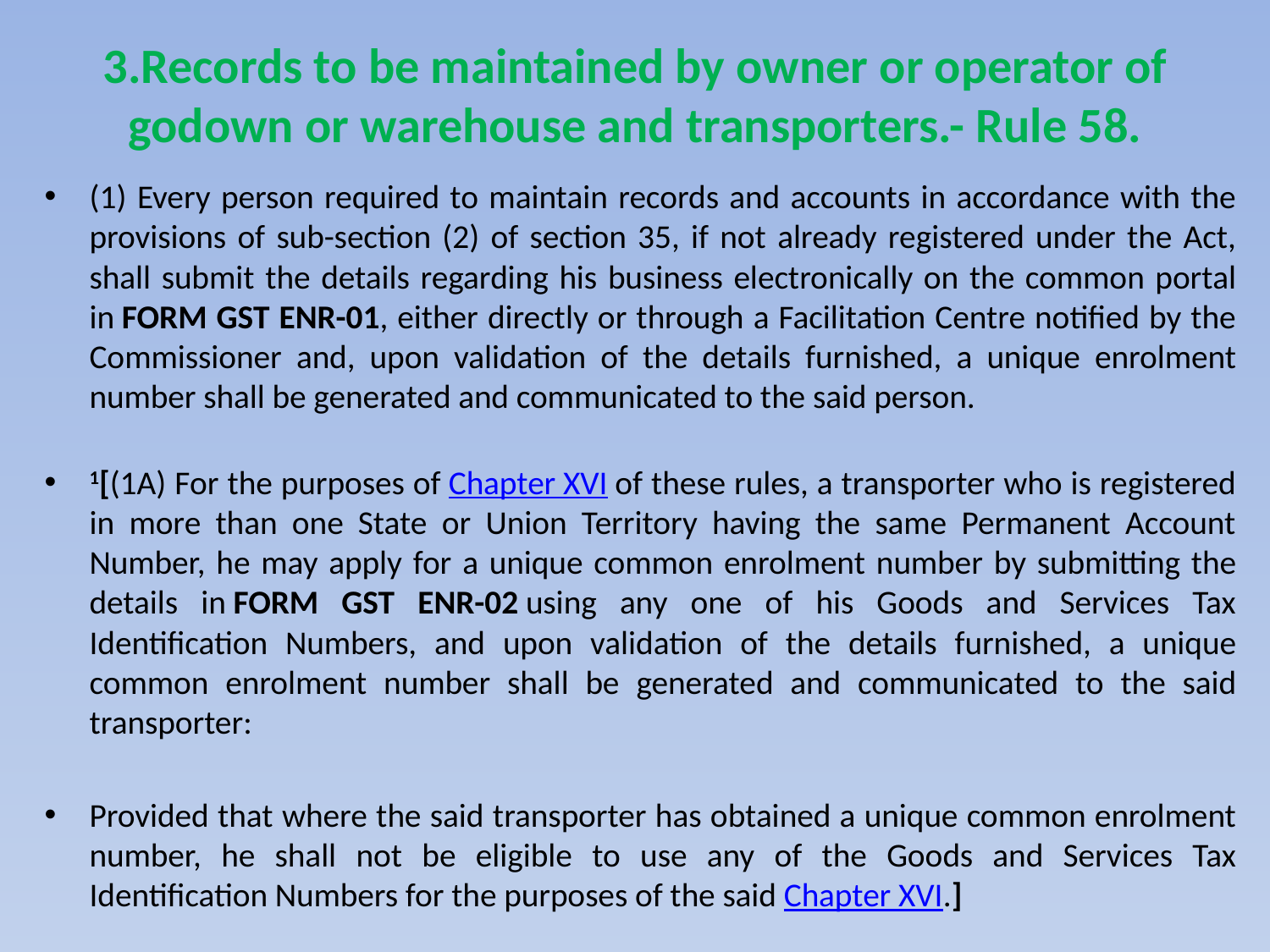

# 3.Records to be maintained by owner or operator of godown or warehouse and transporters.- Rule 58.
(1) Every person required to maintain records and accounts in accordance with the provisions of sub-section (2) of section 35, if not already registered under the Act, shall submit the details regarding his business electronically on the common portal in FORM GST ENR-01, either directly or through a Facilitation Centre notified by the Commissioner and, upon validation of the details furnished, a unique enrolment number shall be generated and communicated to the said person.

1[(1A) For the purposes of Chapter XVI of these rules, a transporter who is registered in more than one State or Union Territory having the same Permanent Account Number, he may apply for a unique common enrolment number by submitting the details in FORM GST ENR-02 using any one of his Goods and Services Tax Identification Numbers, and upon validation of the details furnished, a unique common enrolment number shall be generated and communicated to the said transporter:

Provided that where the said transporter has obtained a unique common enrolment number, he shall not be eligible to use any of the Goods and Services Tax Identification Numbers for the purposes of the said Chapter XVI.]